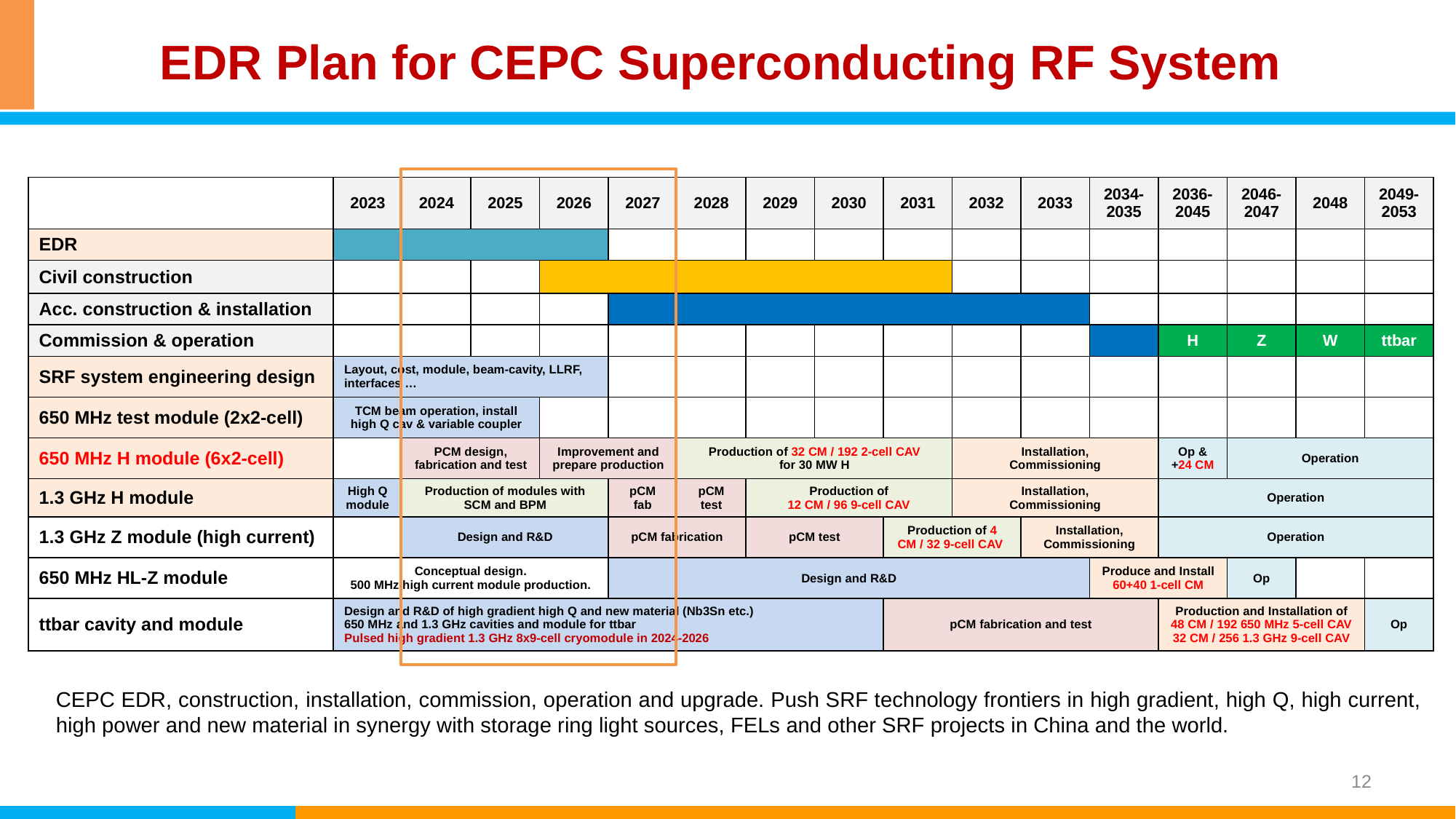

# EDR Plan for CEPC Superconducting RF System

|  | 2023 | 2024 | 2025 | 2026 | 2027 | 2028 | 2029 | 2030 | 2031 | 2032 | 2033 | 2034-2035 | 2036-2045 | 2046-2047 | 2048 | 2049-2053 |
| --- | --- | --- | --- | --- | --- | --- | --- | --- | --- | --- | --- | --- | --- | --- | --- | --- |
| EDR |  |  |  |  |  |  |  |  |  |  |  |  |  |  |  |  |
| Civil construction |  |  |  |  |  |  |  |  |  |  |  |  |  |  |  |  |
| Acc. construction & installation |  |  |  |  |  |  |  |  |  |  |  |  |  |  |  |  |
| Commission & operation |  |  |  |  |  |  |  |  |  |  |  |  | H | Z | W | ttbar |
| SRF system engineering design | Layout, cost, module, beam-cavity, LLRF, interfaces … |  |  |  |  |  |  |  |  |  |  |  |  |  |  |  |
| 650 MHz test module (2x2-cell) | TCM beam operation, install high Q cav & variable coupler |  |  |  |  |  |  |  |  |  |  |  |  |  |  |  |
| 650 MHz H module (6x2-cell) |  | PCM design, fabrication and test |  | Improvement and prepare production | Prepare | Production of 32 CM / 192 2-cell CAV for 30 MW H |  |  |  | Installation, Commissioning |  |  | Op & +24 CM | Operation | Op | Op |
| 1.3 GHz H module | High Q module | Production of modules with SCM and BPM |  | pCM fabrication | pCM fab | pCM test | Production of 12 CM / 96 9-cell CAV |  |  | Installation, Commissioning |  |  | Operation |  |  |  |
| 1.3 GHz Z module (high current) |  | Design and R&D |  |  | pCM fabrication |  | pCM test |  | Production of 4 CM / 32 9-cell CAV |  | Installation, Commissioning |  | Operation | Op |  |  |
| 650 MHz HL-Z module | Conceptual design. 500 MHz high current module production. |  |  |  | Design and R&D |  |  |  |  |  |  | Produce and Install 60+40 1-cell CM | Production | Op |  |  |
| ttbar cavity and module | Design and R&D of high gradient high Q and new material (Nb3Sn etc.) 650 MHz and 1.3 GHz cavities and module for ttbar Pulsed high gradient 1.3 GHz 8x9-cell cryomodule in 2024-2026 |  |  |  |  | High G & Q and new material cavities for ttbar Design and R&D |  |  | pCM fabrication and test |  |  |  | Production and Installation of 48 CM / 192 650 MHz 5-cell CAV 32 CM / 256 1.3 GHz 9-cell CAV |  |  | Op |
CEPC EDR, construction, installation, commission, operation and upgrade. Push SRF technology frontiers in high gradient, high Q, high current, high power and new material in synergy with storage ring light sources, FELs and other SRF projects in China and the world.
12